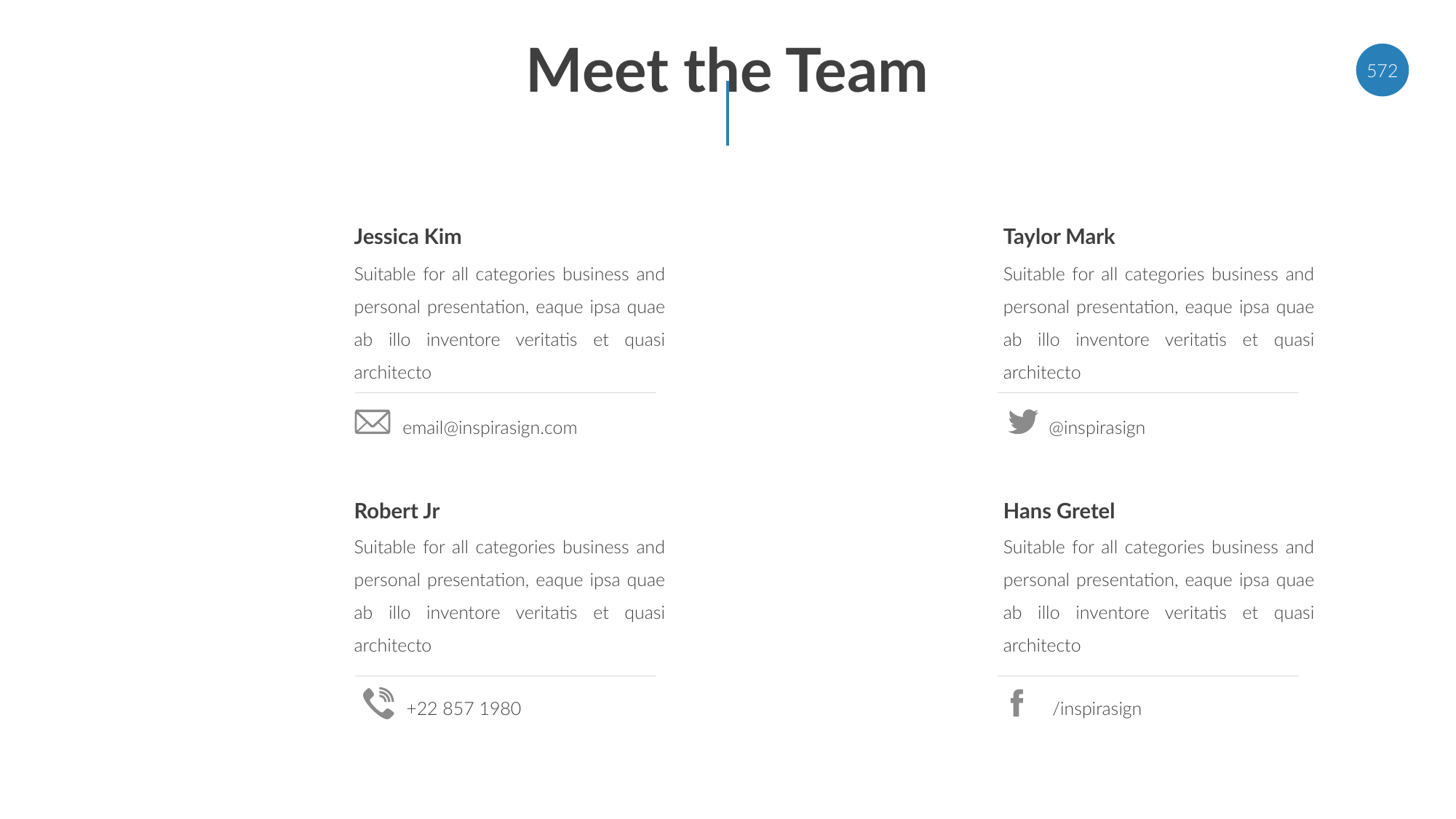

# Meet the Team
572

Jessica Kim
Taylor Mark
Suitable for all categories business and personal presentation, eaque ipsa quae ab illo inventore veritatis et quasi architecto
Suitable for all categories business and personal presentation, eaque ipsa quae ab illo inventore veritatis et quasi architecto
email@inspirasign.com
@inspirasign

Robert Jr
Hans Gretel

Suitable for all categories business and personal presentation, eaque ipsa quae ab illo inventore veritatis et quasi architecto
Suitable for all categories business and personal presentation, eaque ipsa quae ab illo inventore veritatis et quasi architecto
+22 857 1980
/inspirasign